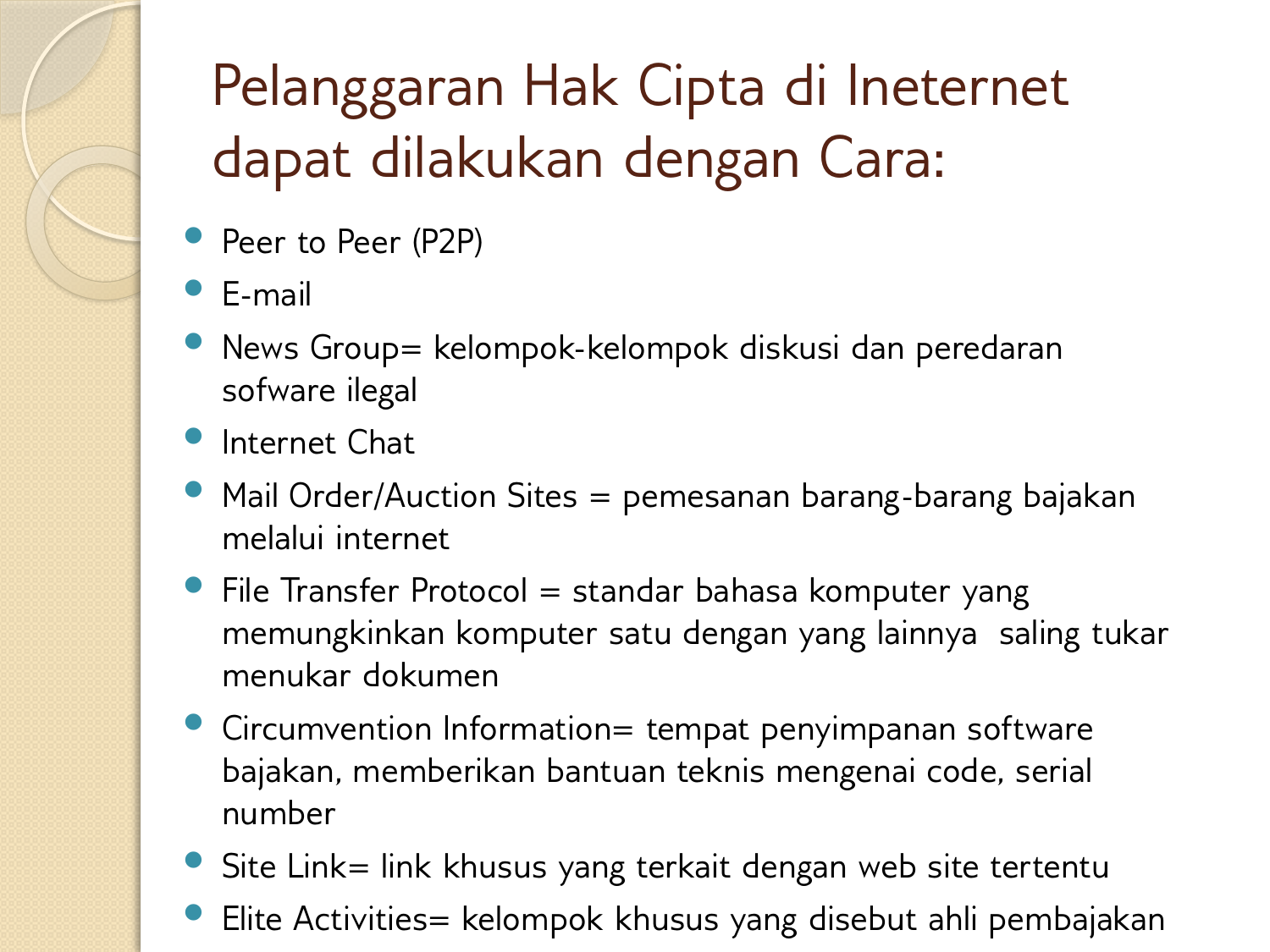

# Pelanggaran Hak Cipta di Ineternet dapat dilakukan dengan Cara:
Peer to Peer (P2P)
E-mail
News Group= kelompok-kelompok diskusi dan peredaran sofware ilegal
Internet Chat
Mail Order/Auction Sites = pemesanan barang-barang bajakan melalui internet
File Transfer Protocol = standar bahasa komputer yang memungkinkan komputer satu dengan yang lainnya  saling tukar menukar dokumen
Circumvention Information= tempat penyimpanan software bajakan, memberikan bantuan teknis mengenai code, serial number
Site Link= link khusus yang terkait dengan web site tertentu
Elite Activities= kelompok khusus yang disebut ahli pembajakan